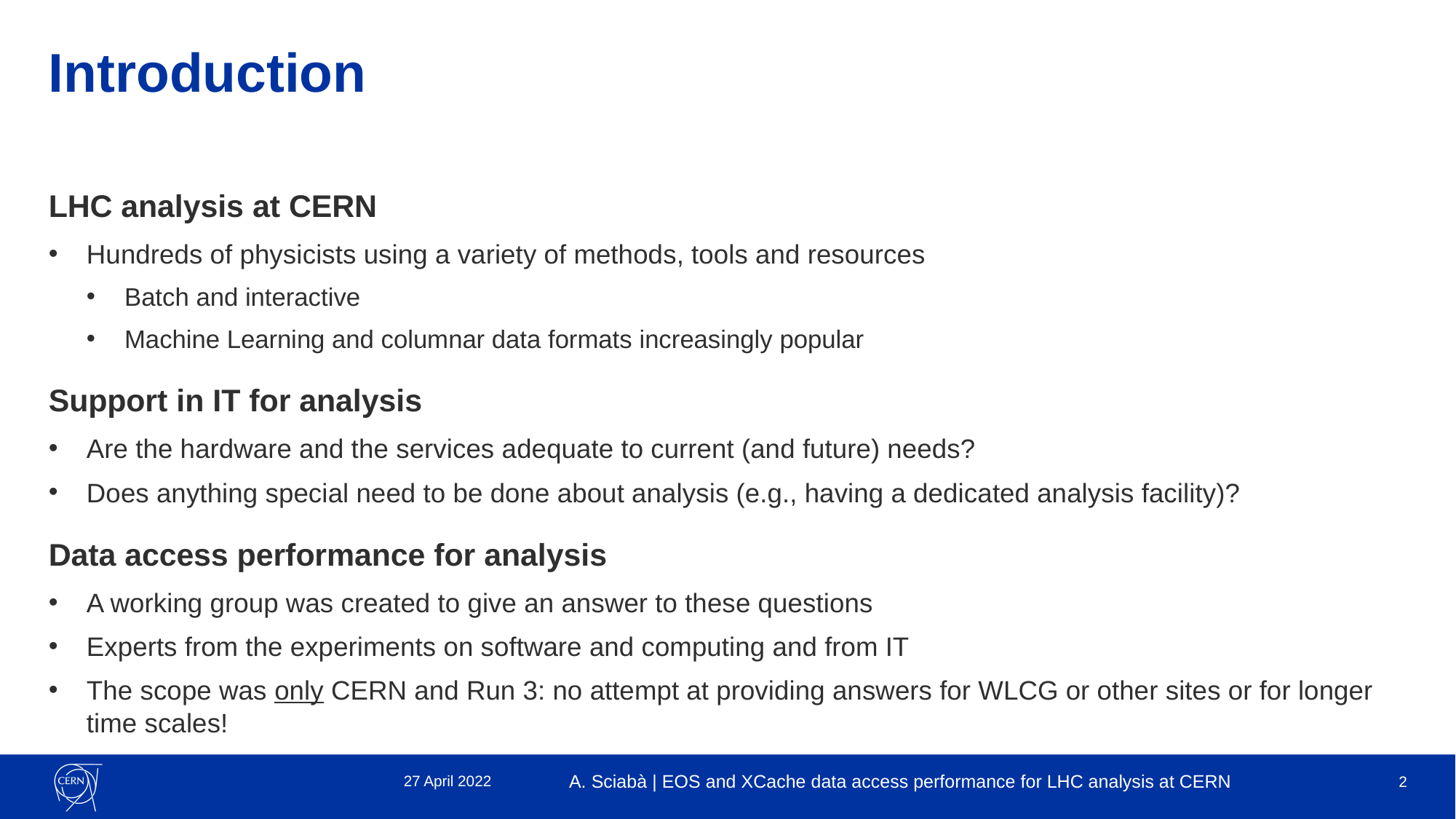

# Introduction
LHC analysis at CERN
Hundreds of physicists using a variety of methods, tools and resources
Batch and interactive
Machine Learning and columnar data formats increasingly popular
Support in IT for analysis
Are the hardware and the services adequate to current (and future) needs?
Does anything special need to be done about analysis (e.g., having a dedicated analysis facility)?
Data access performance for analysis
A working group was created to give an answer to these questions
Experts from the experiments on software and computing and from IT
The scope was only CERN and Run 3: no attempt at providing answers for WLCG or other sites or for longer time scales!
27 April 2022
A. Sciabà | EOS and XCache data access performance for LHC analysis at CERN
2